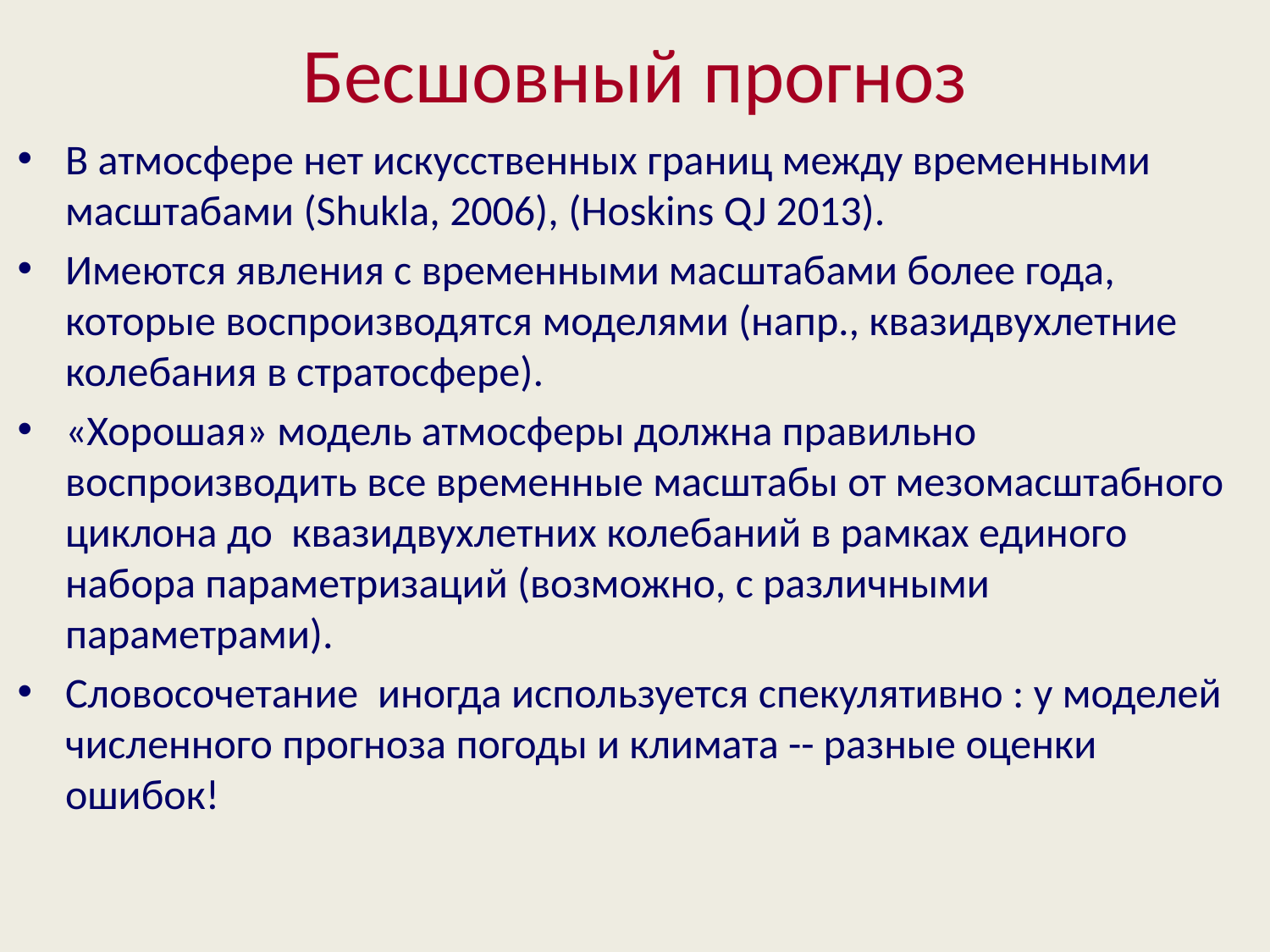

# Бесшовный прогноз
В атмосфере нет искусственных границ между временными масштабами (Shukla, 2006), (Hoskins QJ 2013).
Имеются явления с временными масштабами более года, которые воспроизводятся моделями (напр., квазидвухлетние колебания в стратосфере).
«Хорошая» модель атмосферы должна правильно воспроизводить все временные масштабы от мезомасштабного циклона до  квазидвухлетних колебаний в рамках единого набора параметризаций (возможно, с различными параметрами).
Словосочетание  иногда используется спекулятивно : у моделей численного прогноза погоды и климата -- разные оценки ошибок!